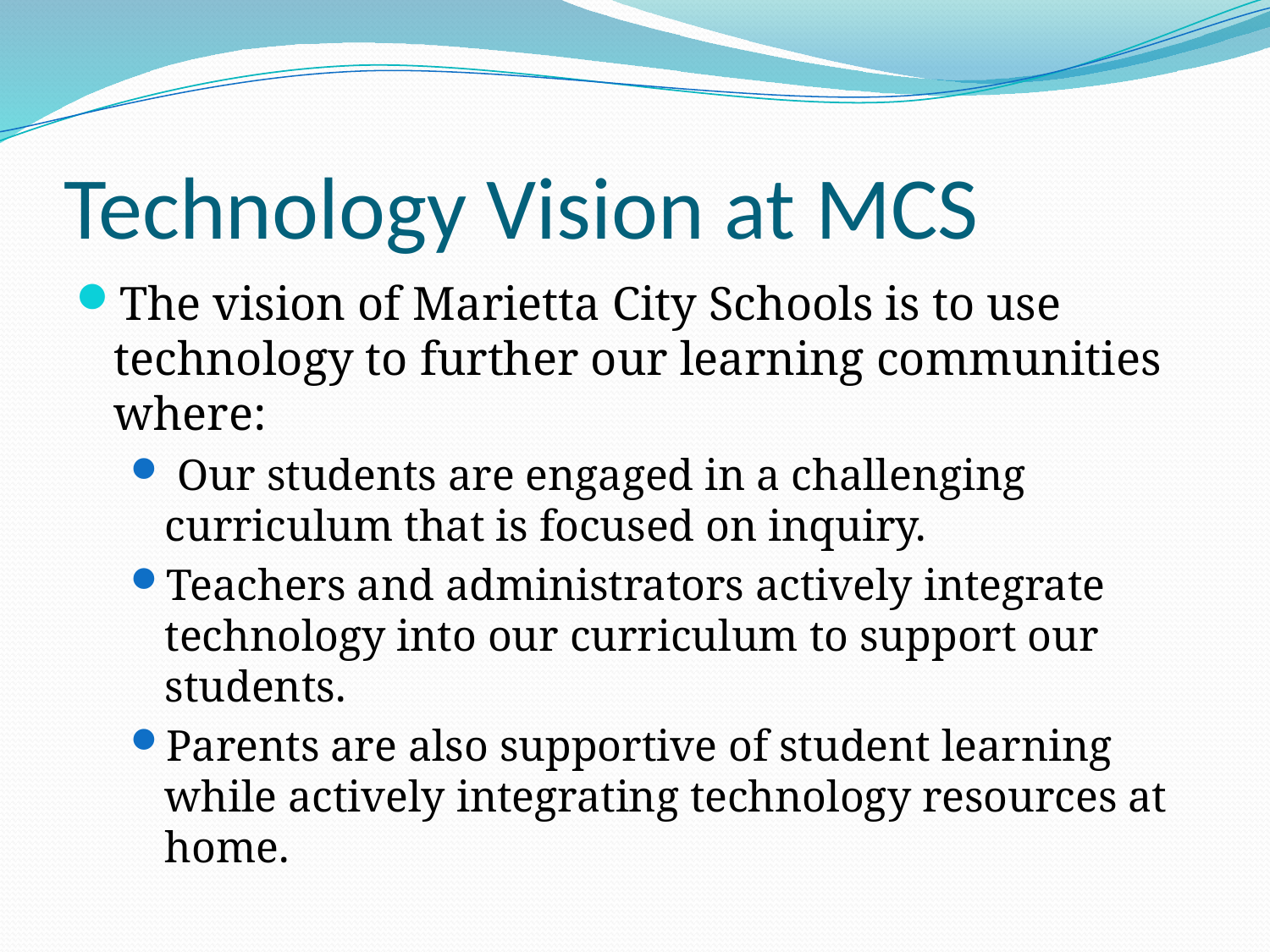

# Technology Vision at MCS
The vision of Marietta City Schools is to use technology to further our learning communities where:
 Our students are engaged in a challenging curriculum that is focused on inquiry.
Teachers and administrators actively integrate technology into our curriculum to support our students.
Parents are also supportive of student learning while actively integrating technology resources at home.